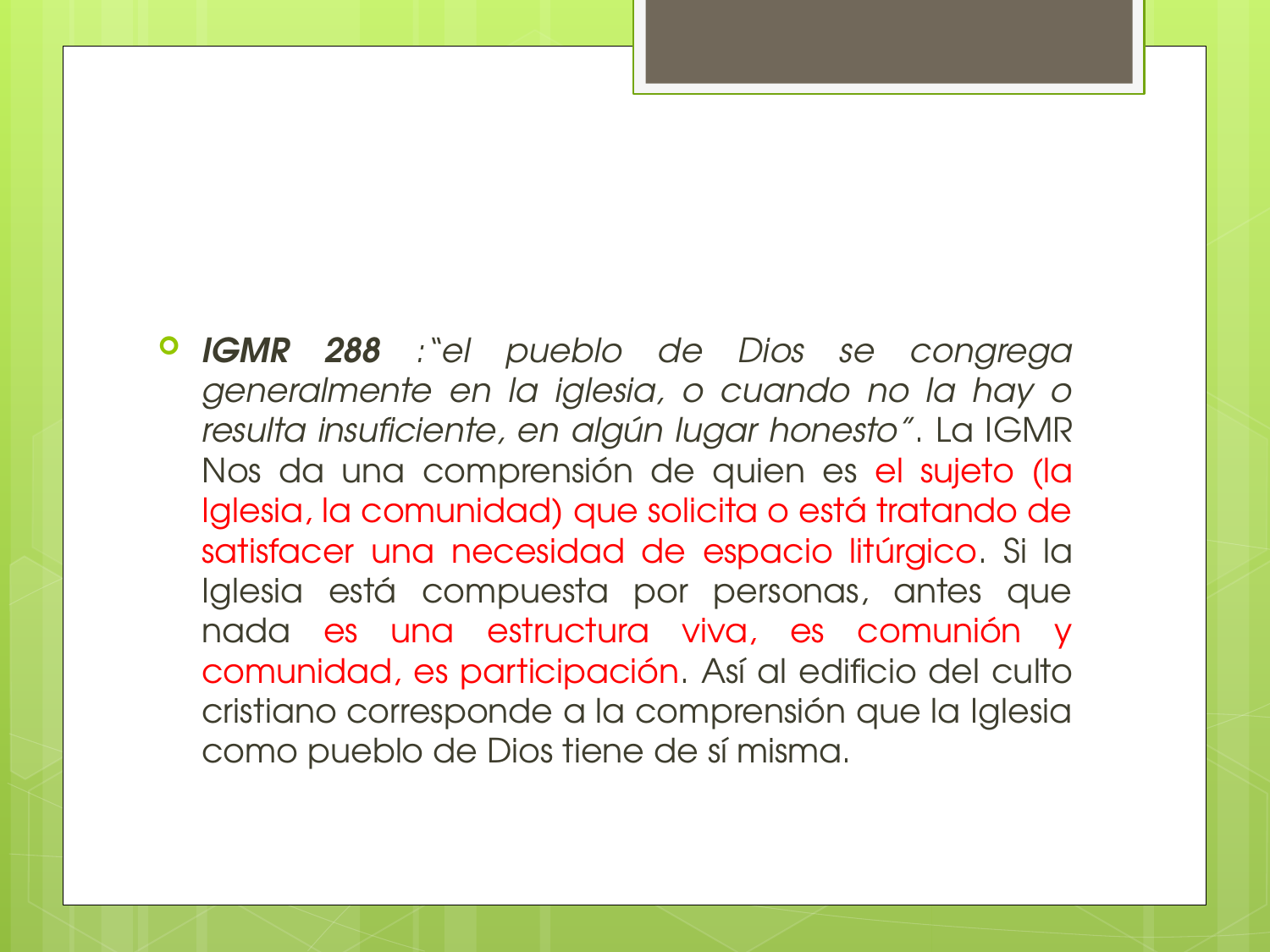

IGMR 288 :“el pueblo de Dios se congrega generalmente en la iglesia, o cuando no la hay o resulta insuficiente, en algún lugar honesto”. La IGMR Nos da una comprensión de quien es el sujeto (la Iglesia, la comunidad) que solicita o está tratando de satisfacer una necesidad de espacio litúrgico. Si la Iglesia está compuesta por personas, antes que nada es una estructura viva, es comunión y comunidad, es participación. Así al edificio del culto cristiano corresponde a la comprensión que la Iglesia como pueblo de Dios tiene de sí misma.